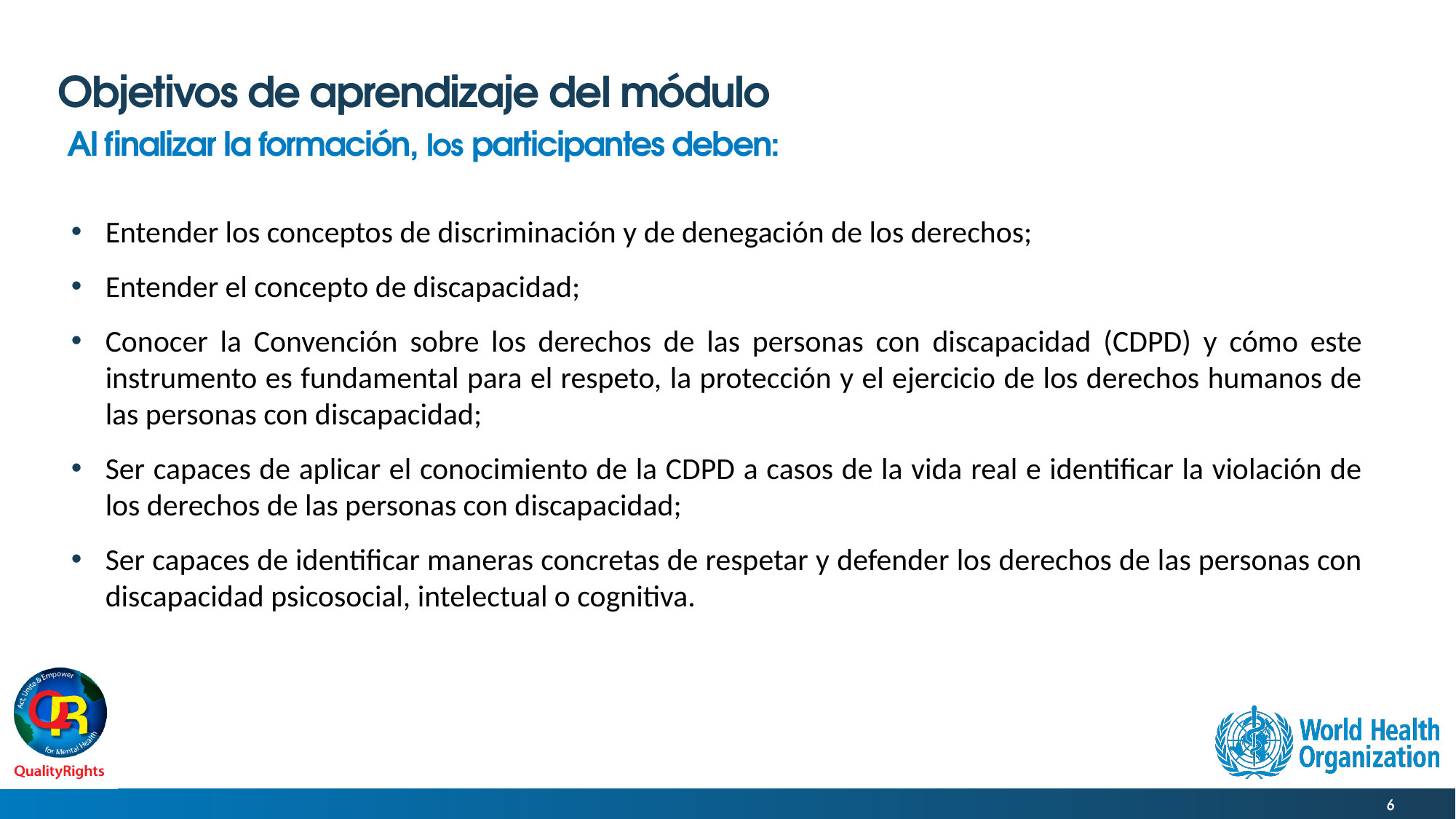

# Objetivos de aprendizaje del módulo
Al finalizar la formación, los participantes deben:
Entender los conceptos de discriminación y de denegación de los derechos;
Entender el concepto de discapacidad;
Conocer la Convención sobre los derechos de las personas con discapacidad (CDPD) y cómo este instrumento es fundamental para el respeto, la protección y el ejercicio de los derechos humanos de las personas con discapacidad;
Ser capaces de aplicar el conocimiento de la CDPD a casos de la vida real e identificar la violación de los derechos de las personas con discapacidad;
Ser capaces de identificar maneras concretas de respetar y defender los derechos de las personas con discapacidad psicosocial, intelectual o cognitiva.

6